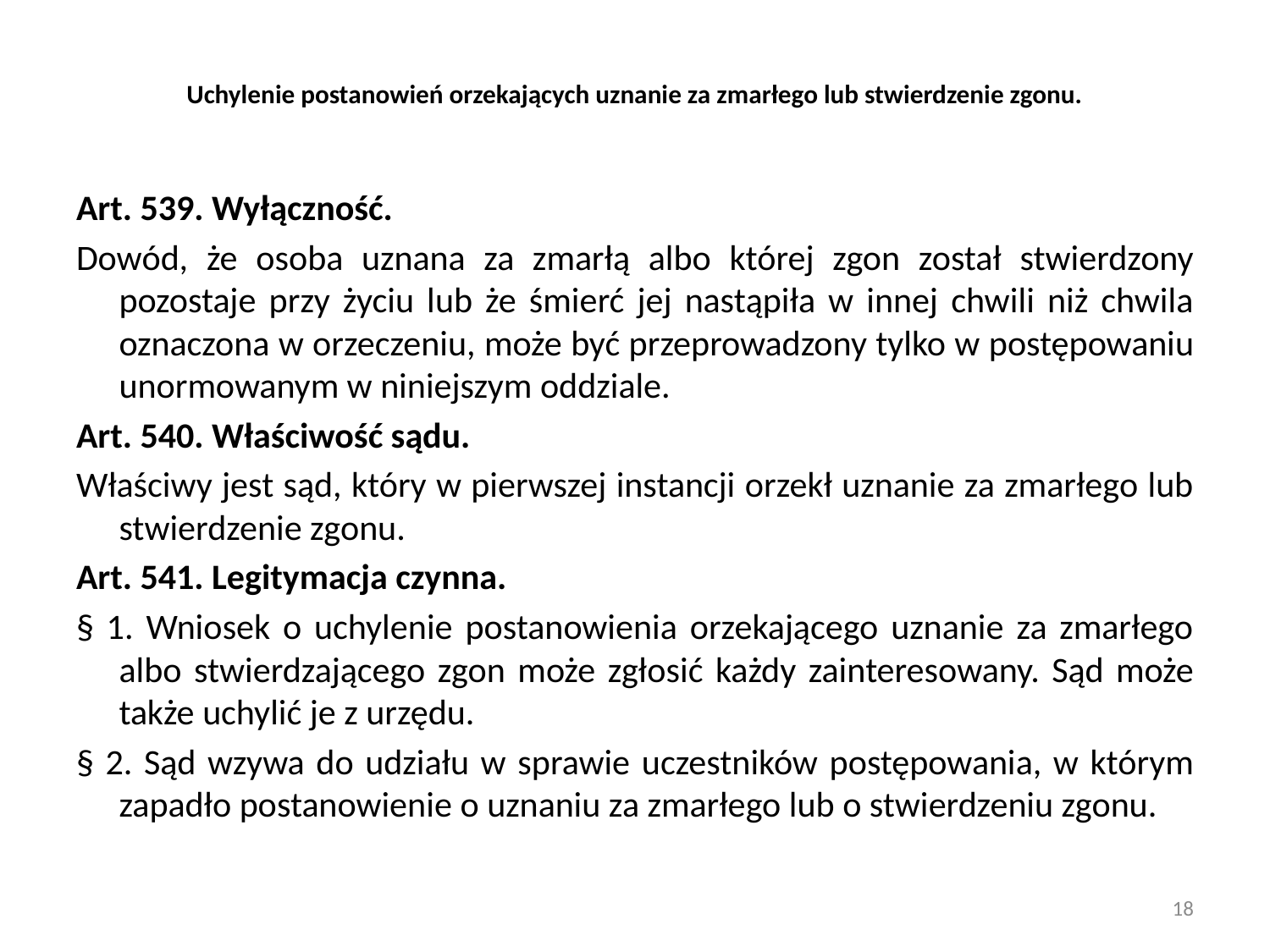

# Uchylenie postanowień orzekających uznanie za zmarłego lub stwierdzenie zgonu.
Art. 539. Wyłączność.
Dowód, że osoba uznana za zmarłą albo której zgon został stwierdzony pozostaje przy życiu lub że śmierć jej nastąpiła w innej chwili niż chwila oznaczona w orzeczeniu, może być przeprowadzony tylko w postępowaniu unormowanym w niniejszym oddziale.
Art. 540. Właściwość sądu.
Właściwy jest sąd, który w pierwszej instancji orzekł uznanie za zmarłego lub stwierdzenie zgonu.
Art. 541. Legitymacja czynna.
§ 1. Wniosek o uchylenie postanowienia orzekającego uznanie za zmarłego albo stwierdzającego zgon może zgłosić każdy zainteresowany. Sąd może także uchylić je z urzędu.
§ 2. Sąd wzywa do udziału w sprawie uczestników postępowania, w którym zapadło postanowienie o uznaniu za zmarłego lub o stwierdzeniu zgonu.

18